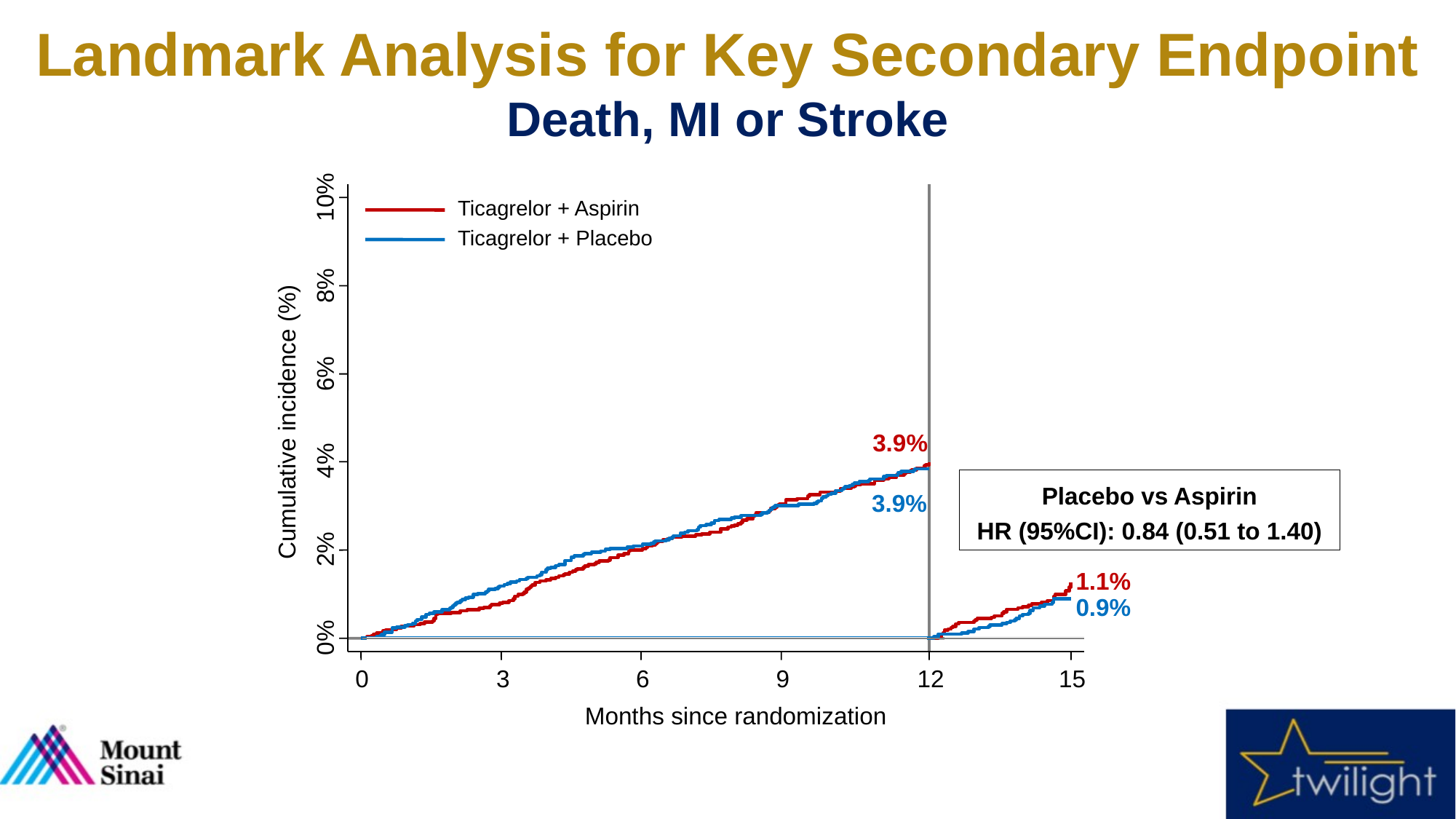

Landmark Analysis for Key Secondary Endpoint
Death, MI or Stroke
10%

Ticagrelor + Aspirin

Ticagrelor + Placebo

8%

6%

Cumulative incidence (%)
3.9%
4%

Placebo vs Aspirin
HR (95%CI): 0.84 (0.51 to 1.40)
3.9%
2%

1.1%

0.9%

0%

0
3
6
9
12
15
Months since randomization